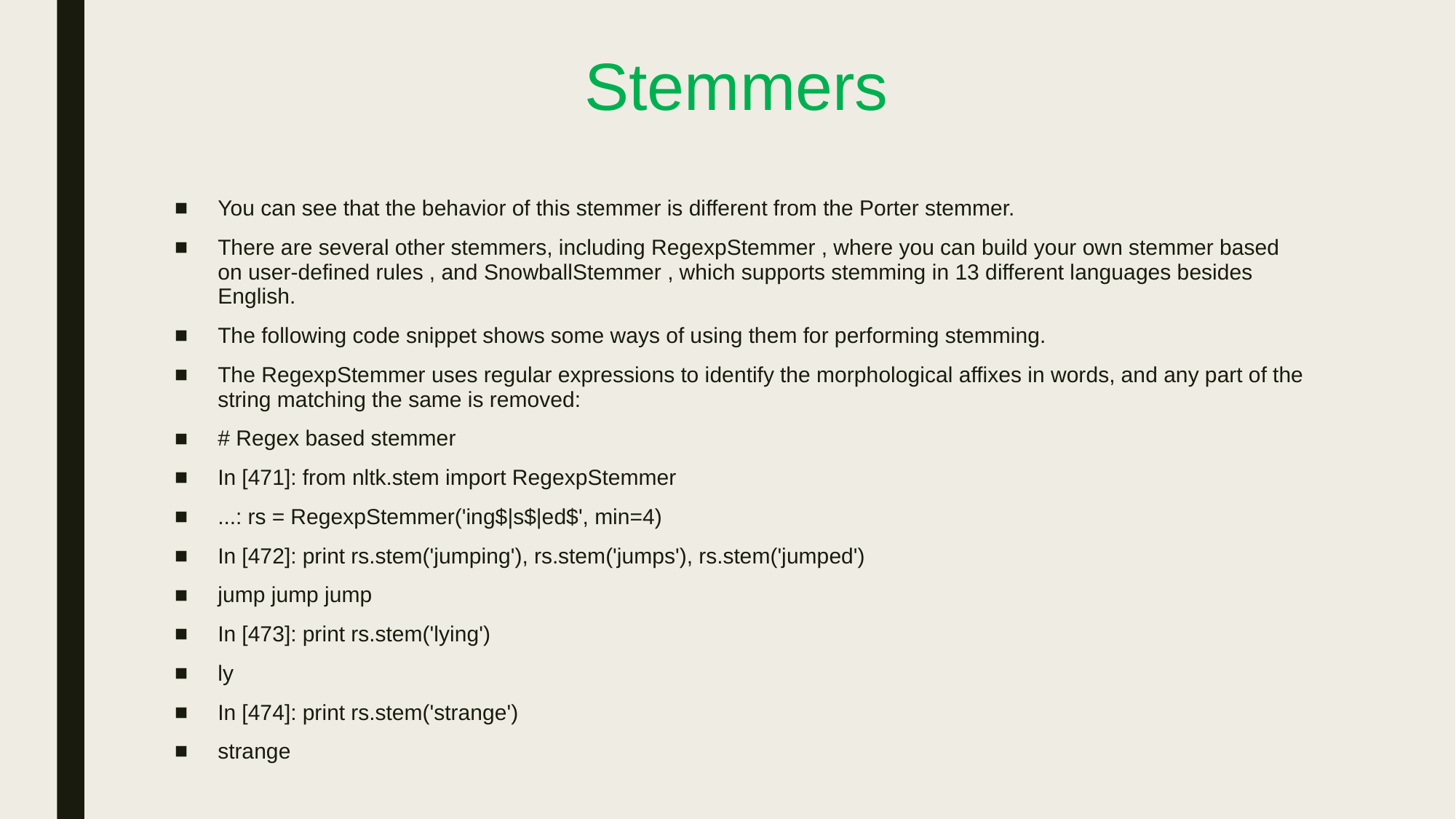

# Stemmers
You can see that the behavior of this stemmer is different from the Porter stemmer.
There are several other stemmers, including RegexpStemmer , where you can build your own stemmer based on user-defined rules , and SnowballStemmer , which supports stemming in 13 different languages besides English.
The following code snippet shows some ways of using them for performing stemming.
The RegexpStemmer uses regular expressions to identify the morphological affixes in words, and any part of the string matching the same is removed:
# Regex based stemmer
In [471]: from nltk.stem import RegexpStemmer
...: rs = RegexpStemmer('ing$|s$|ed$', min=4)
In [472]: print rs.stem('jumping'), rs.stem('jumps'), rs.stem('jumped')
jump jump jump
In [473]: print rs.stem('lying')
ly
In [474]: print rs.stem('strange')
strange